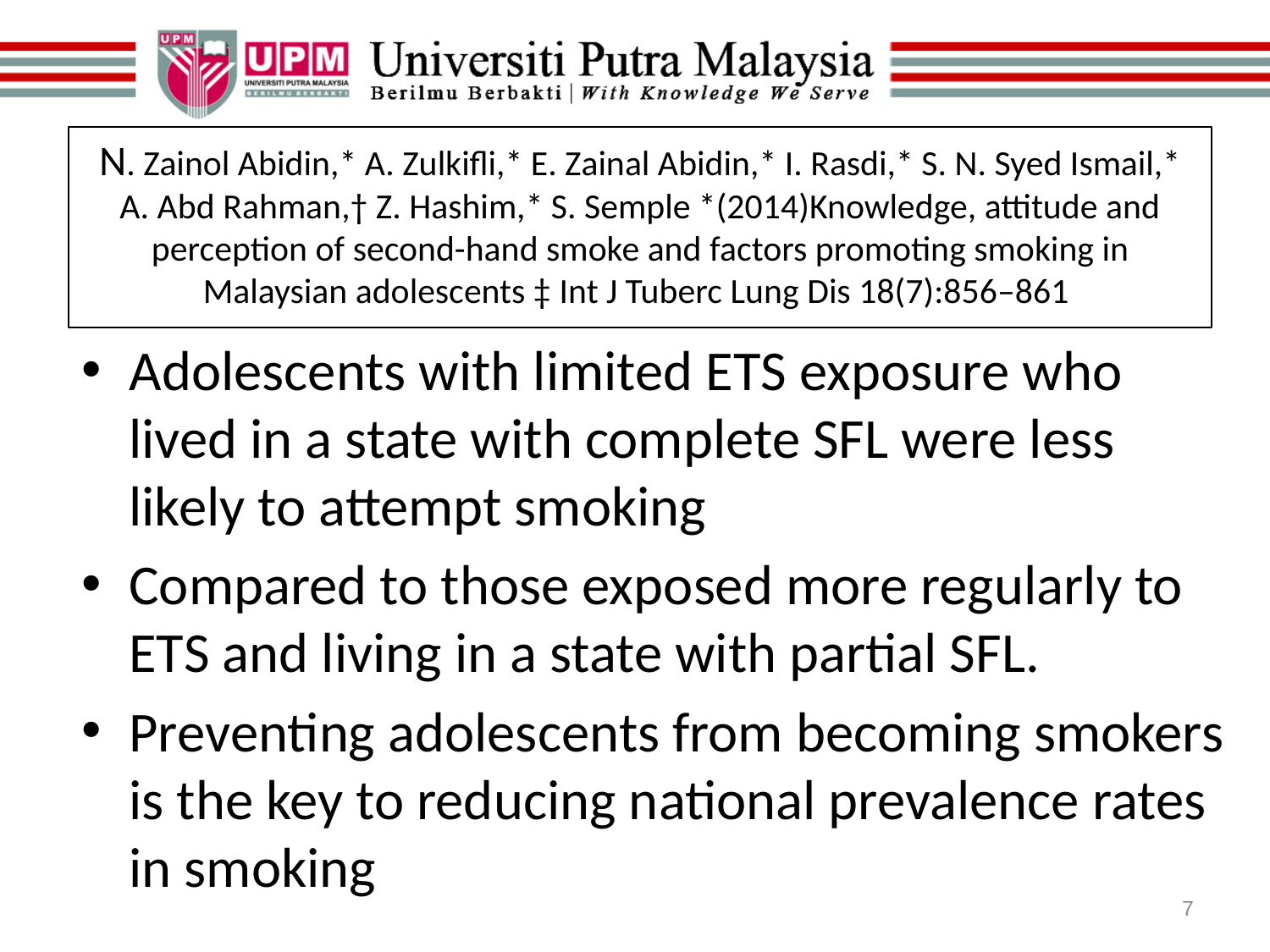

# N. Zainol Abidin,* A. Zulkifli,* E. Zainal Abidin,* I. Rasdi,* S. N. Syed Ismail,* A. Abd Rahman,† Z. Hashim,* S. Semple *(2014)Knowledge, attitude and perception of second-hand smoke and factors promoting smoking in Malaysian adolescents ‡ Int J Tuberc Lung Dis 18(7):856–861
Adolescents with limited ETS exposure who lived in a state with complete SFL were less likely to attempt smoking
Compared to those exposed more regularly to ETS and living in a state with partial SFL.
Preventing adolescents from becoming smokers is the key to reducing national prevalence rates in smoking
7